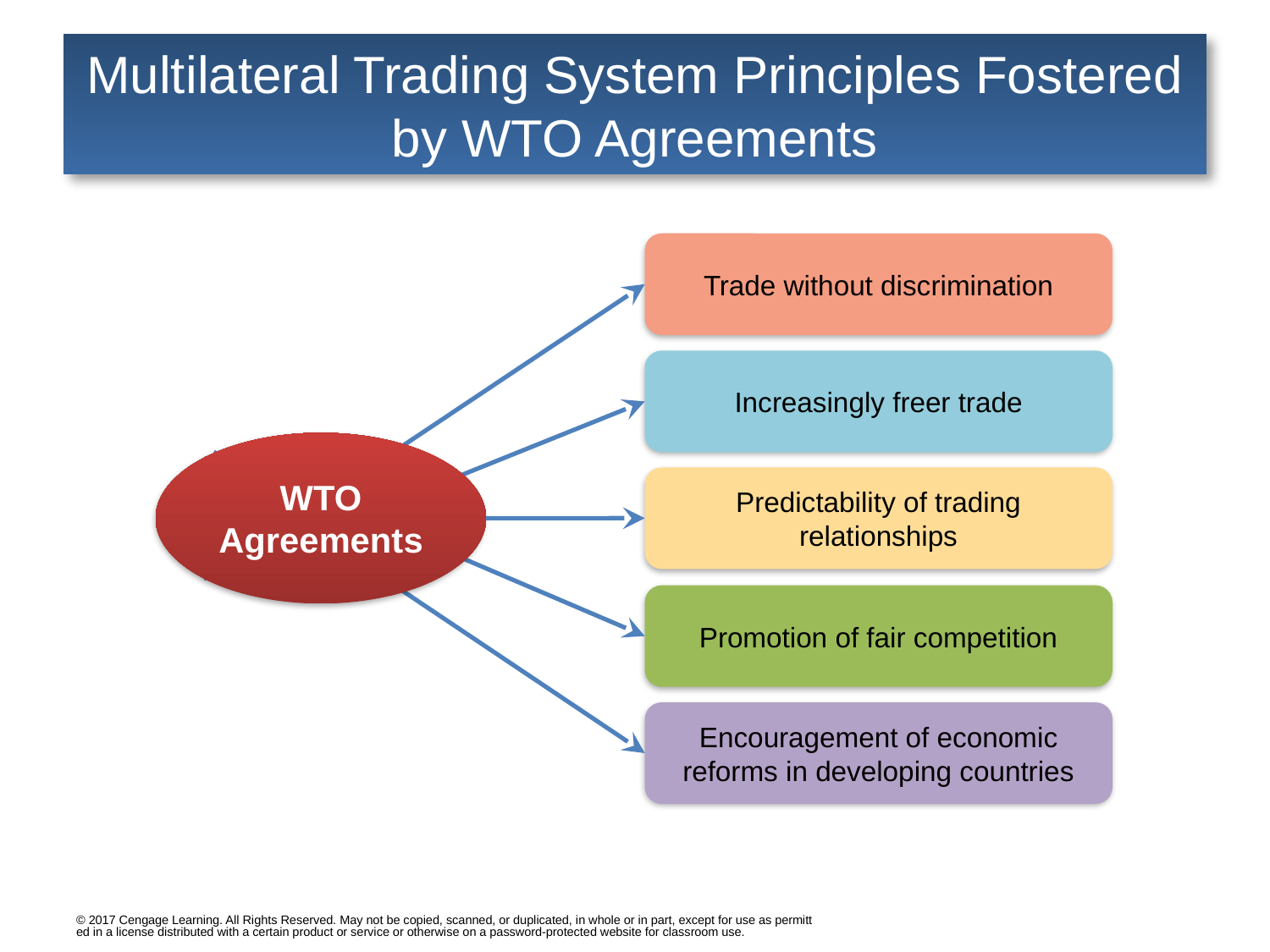

# Multilateral Trading System Principles Fostered by WTO Agreements
Trade without discrimination
Increasingly freer trade
WTO Agreements
Predictability of trading relationships
Promotion of fair competition
Encouragement of economic reforms in developing countries
© 2017 Cengage Learning. All Rights Reserved. May not be copied, scanned, or duplicated, in whole or in part, except for use as permitted in a license distributed with a certain product or service or otherwise on a password-protected website for classroom use.